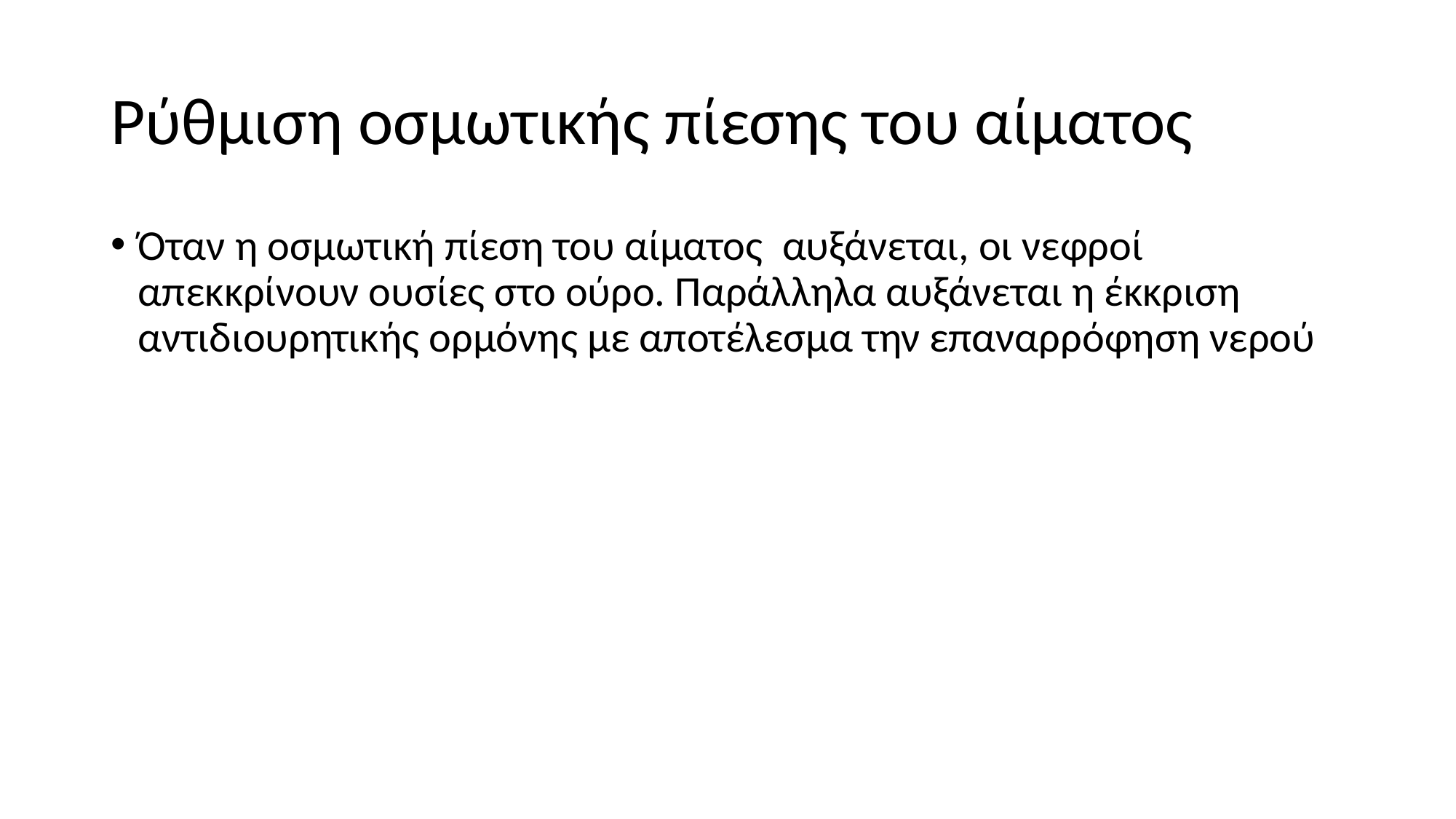

# Ρύθμιση οσμωτικής πίεσης του αίματος
Όταν η οσμωτική πίεση του αίματος  αυξάνεται, οι νεφροί απεκκρίνουν ουσίες στο ούρο. Παράλληλα αυξάνεται η έκκριση αντιδιουρητικής ορμόνης με αποτέλεσμα την επαναρρόφηση νερού